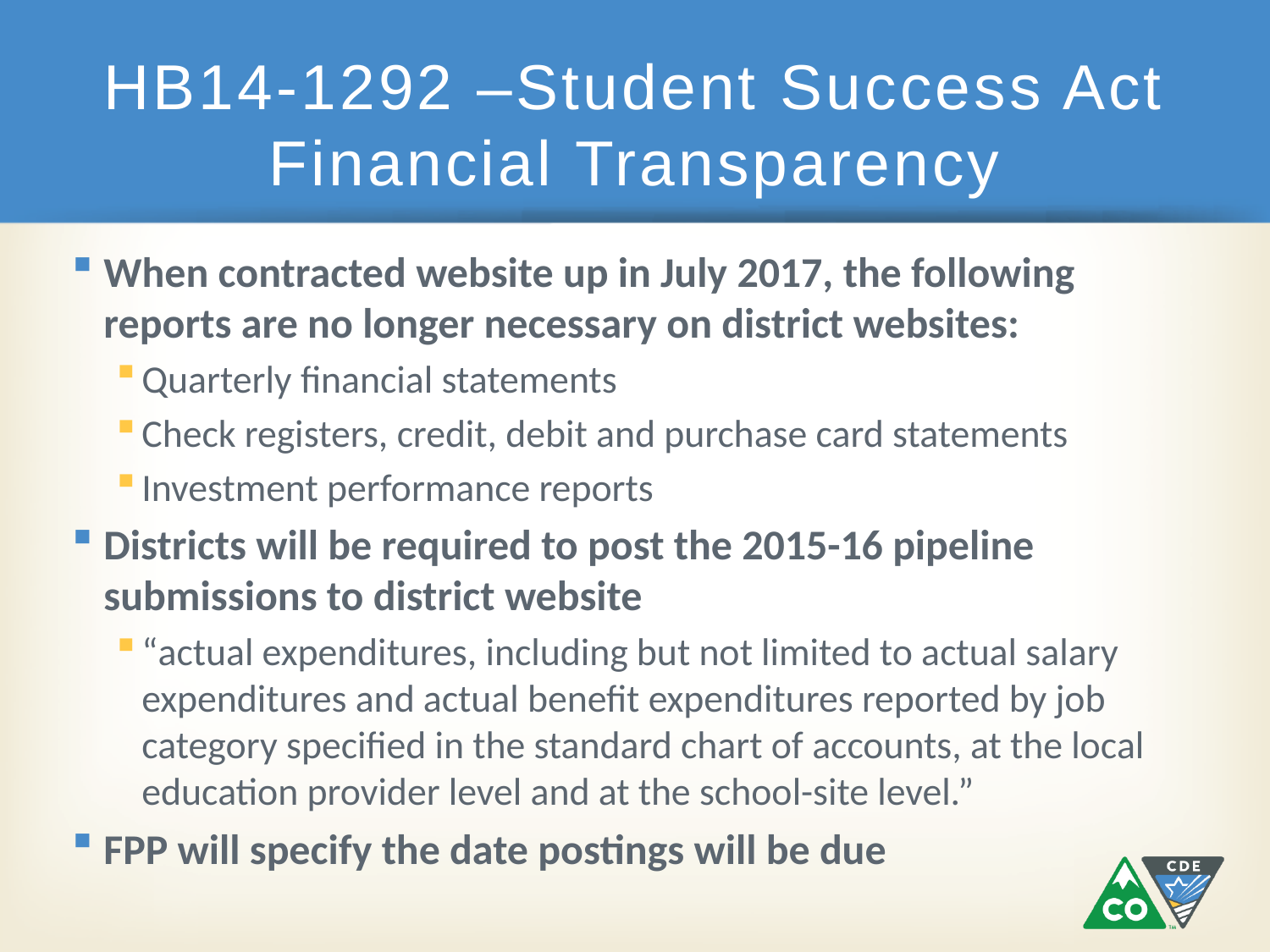

# HB14-1292 –Student Success Act Financial Transparency
When contracted website up in July 2017, the following reports are no longer necessary on district websites:
Quarterly financial statements
Check registers, credit, debit and purchase card statements
Investment performance reports
Districts will be required to post the 2015-16 pipeline submissions to district website
“actual expenditures, including but not limited to actual salary expenditures and actual benefit expenditures reported by job category specified in the standard chart of accounts, at the local education provider level and at the school-site level.”
FPP will specify the date postings will be due